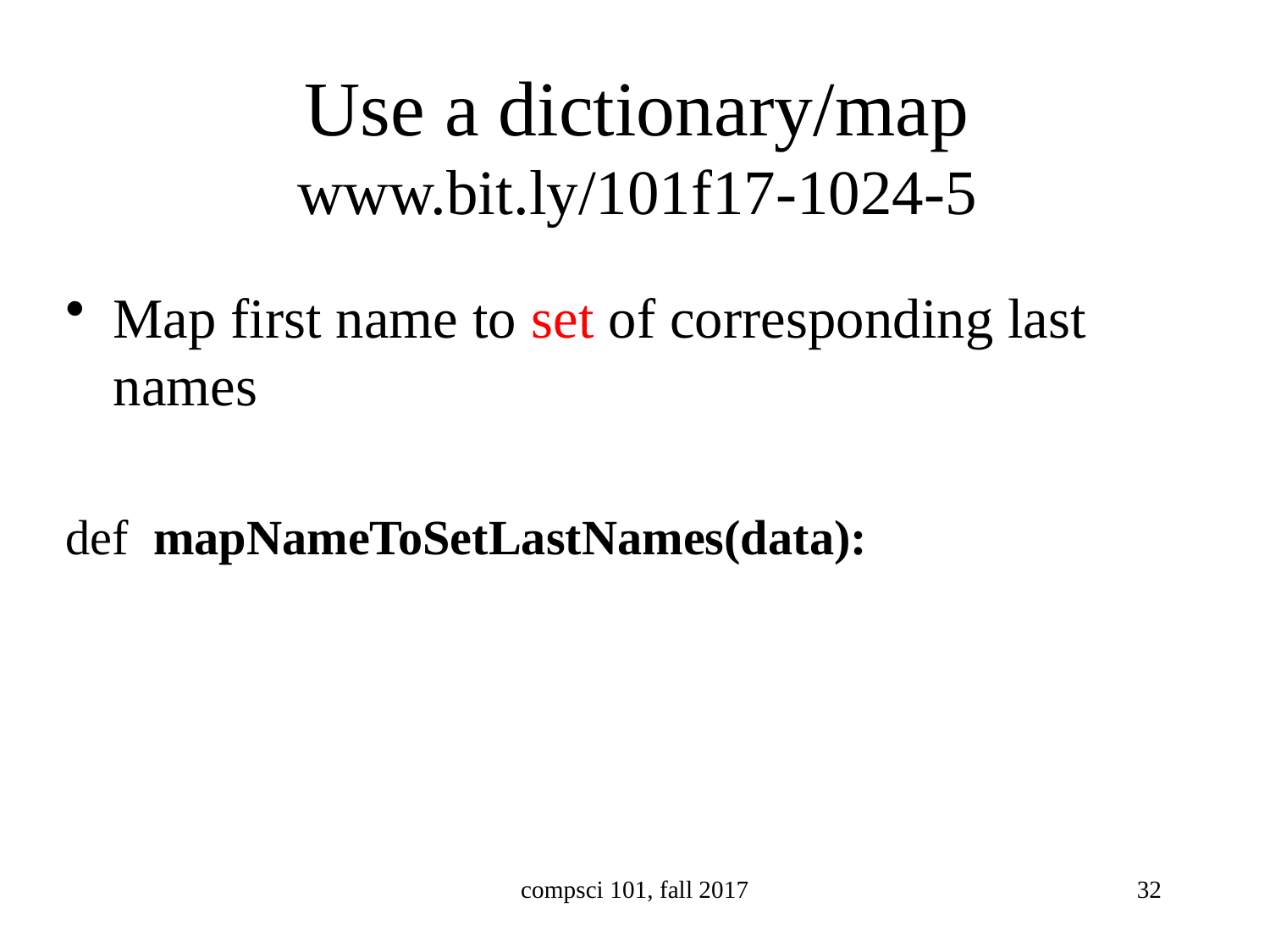

# Use a dictionary/map www.bit.ly/101f17-1024-5
Map first name to set of corresponding last names

def  mapNameToSetLastNames(data):

compsci 101, fall 2017
32